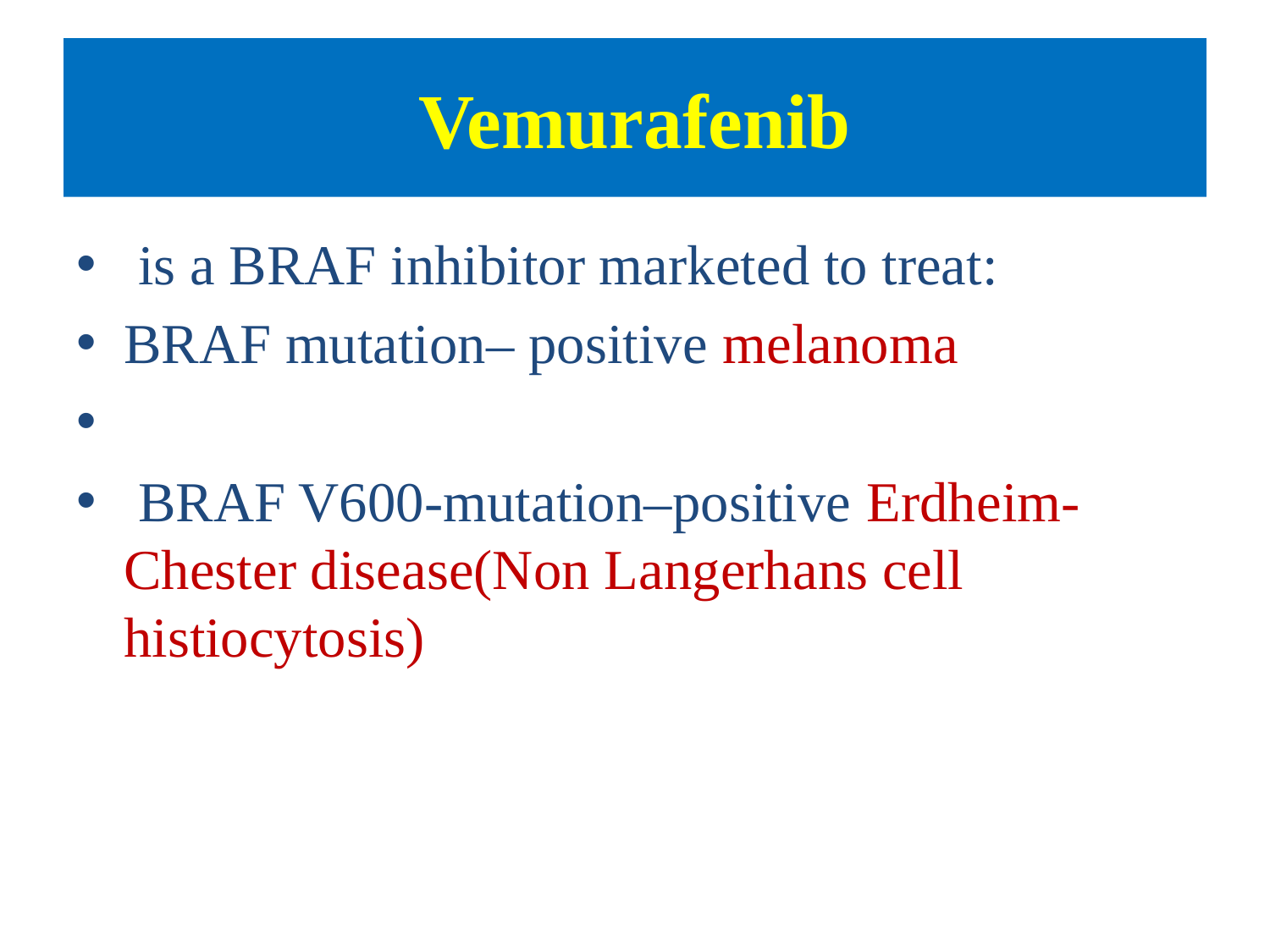

# Vemurafenib
 is a BRAF inhibitor marketed to treat:
BRAF mutation– positive melanoma

 BRAF V600-mutation–positive Erdheim- Chester disease(Non Langerhans cell histiocytosis)